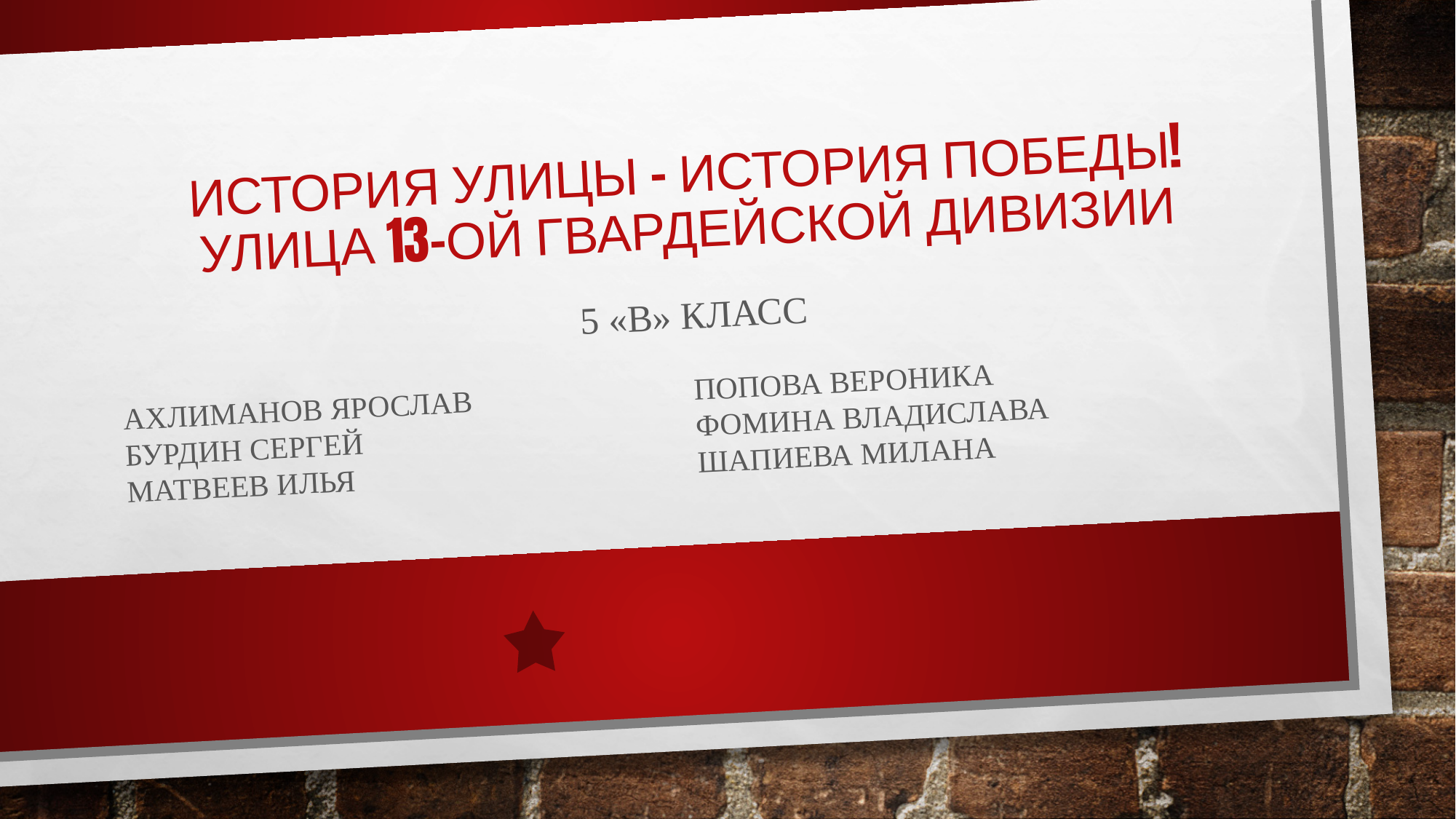

# История улицы – история Победы! Улица 13-ой Гвардейской дивизии
5 «В» класс

Ахлиманов Ярослав
Бурдин Сергей
Матвеев Илья

Попова Вероника
Фомина Владислава
Шапиева Милана